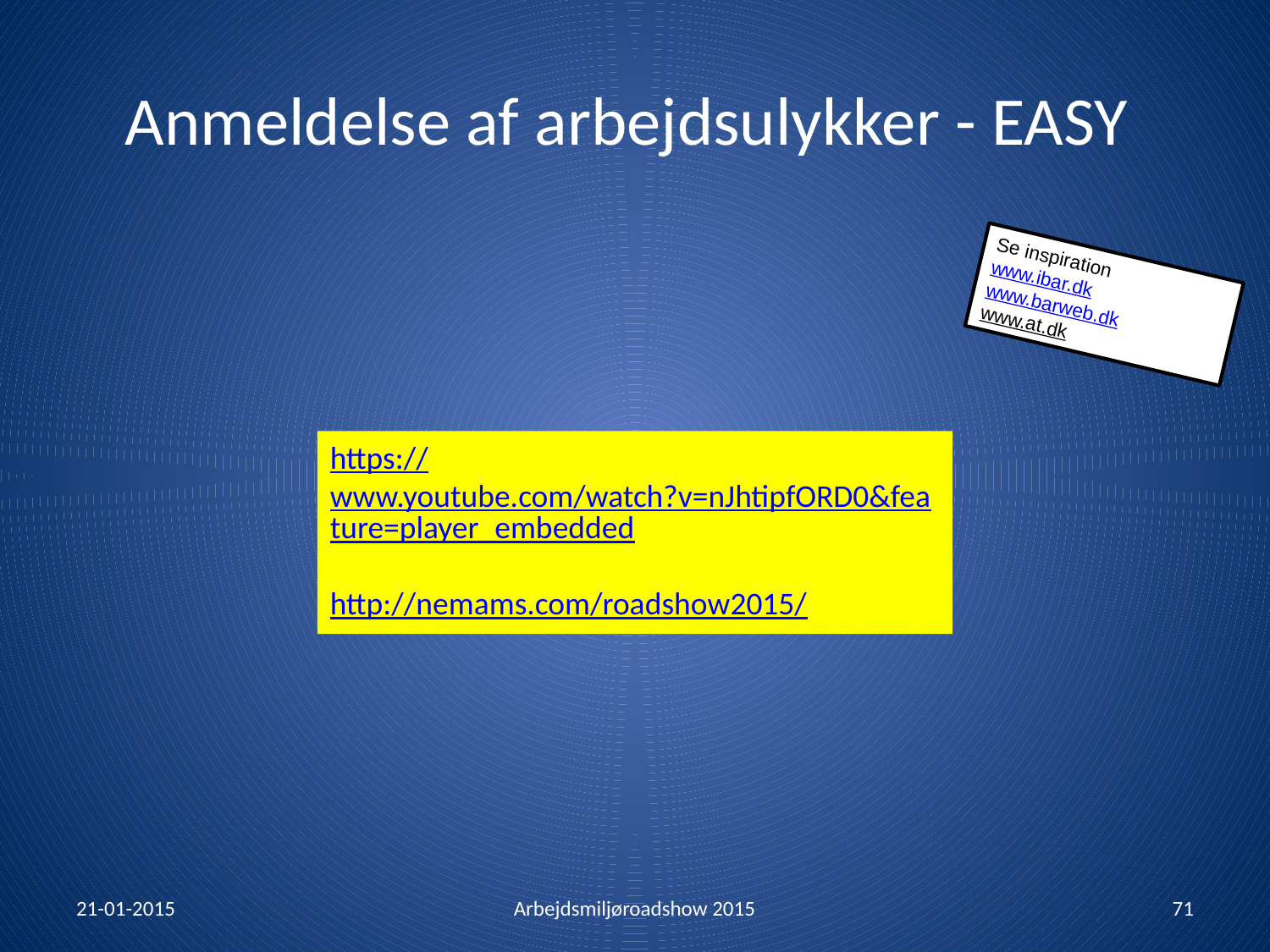

# Anmeldelse af arbejdsulykker - EASY

Se inspiration
www.ibar.dk
www.barweb.dk
www.at.dk
https://www.youtube.com/watch?v=nJhtipfORD0&feature=player_embedded

http://nemams.com/roadshow2015/

21-01-2015
Arbejdsmiljøroadshow 2015
71